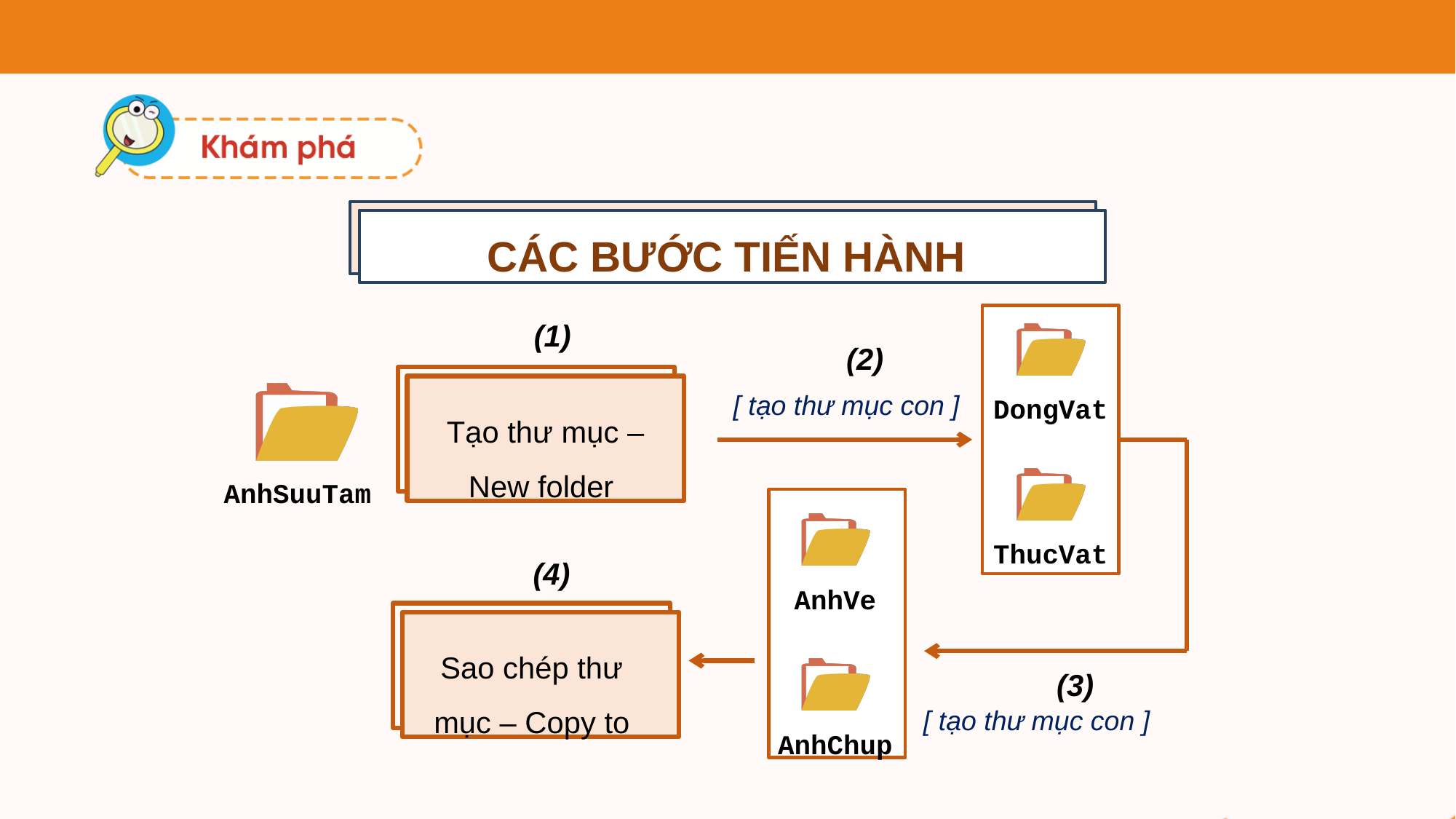

CÁC BƯỚC TIẾN HÀNH

(1)

DongVat
(2)

Tạo thư mục – New folder

AnhSuuTam
[ tạo thư mục con ]

ThucVat

AnhVe
(4)

Sao chép thư mục – Copy to

AnhChup
(3)
[ tạo thư mục con ]